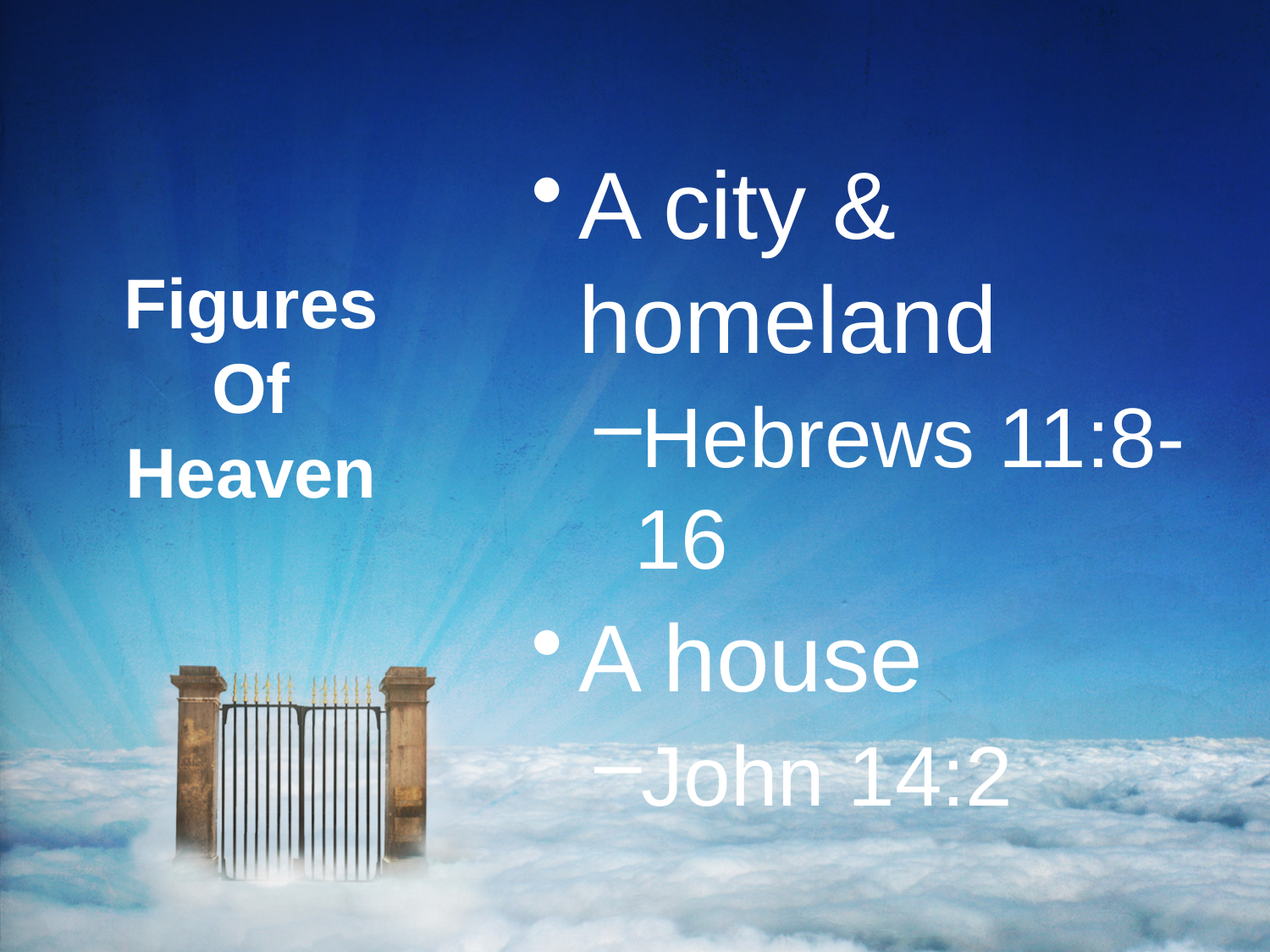

A city & homeland
Hebrews 11:8-16
A house
John 14:2
# Figures Of Heaven